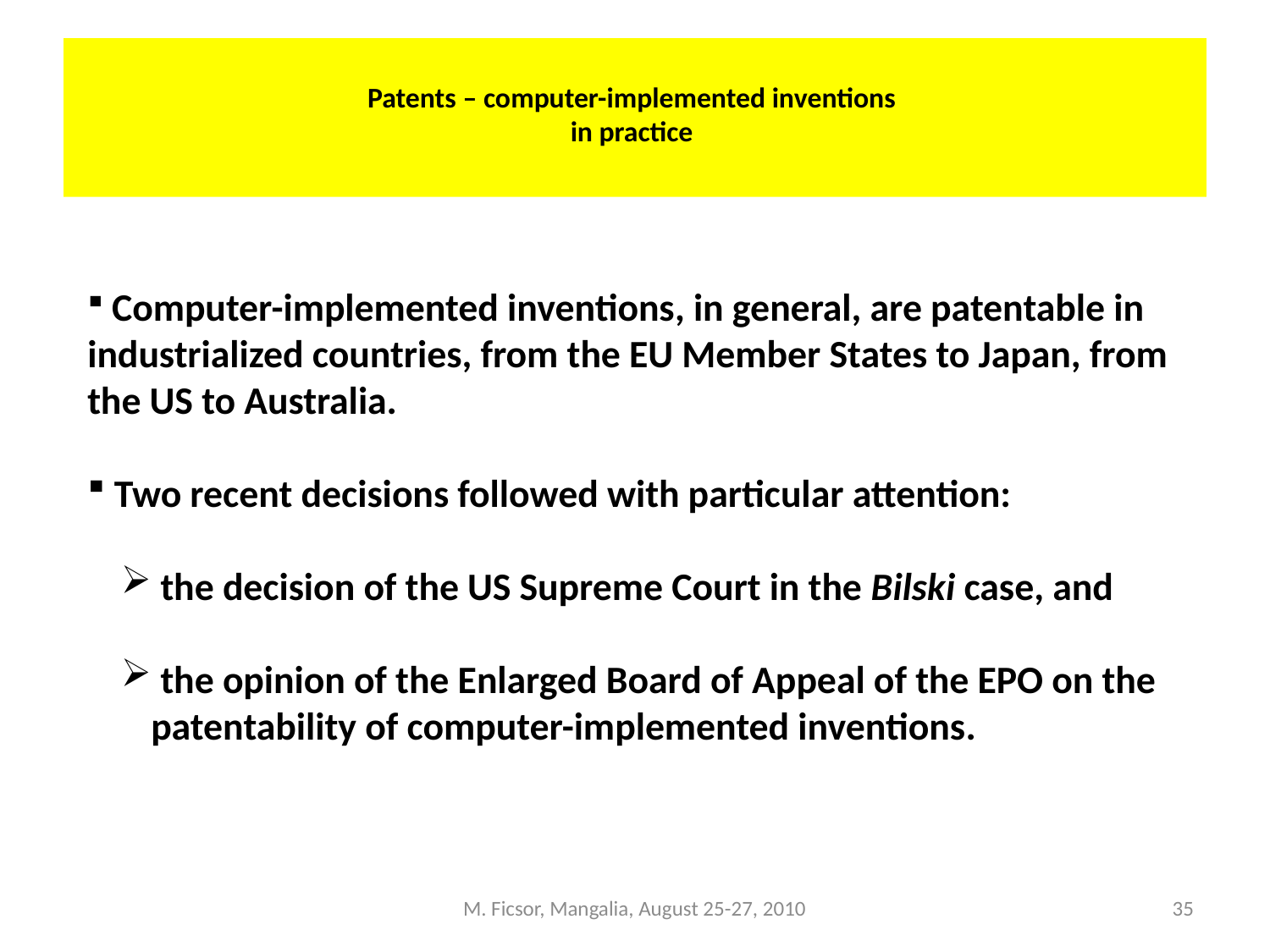

# Patents – computer-implemented inventions in practice
 Computer-implemented inventions, in general, are patentable in industrialized countries, from the EU Member States to Japan, from the US to Australia.

 Two recent decisions followed with particular attention:

 the decision of the US Supreme Court in the Bilski case, and

 the opinion of the Enlarged Board of Appeal of the EPO on the patentability of computer-implemented inventions.

M. Ficsor, Mangalia, August 25-27, 2010
35